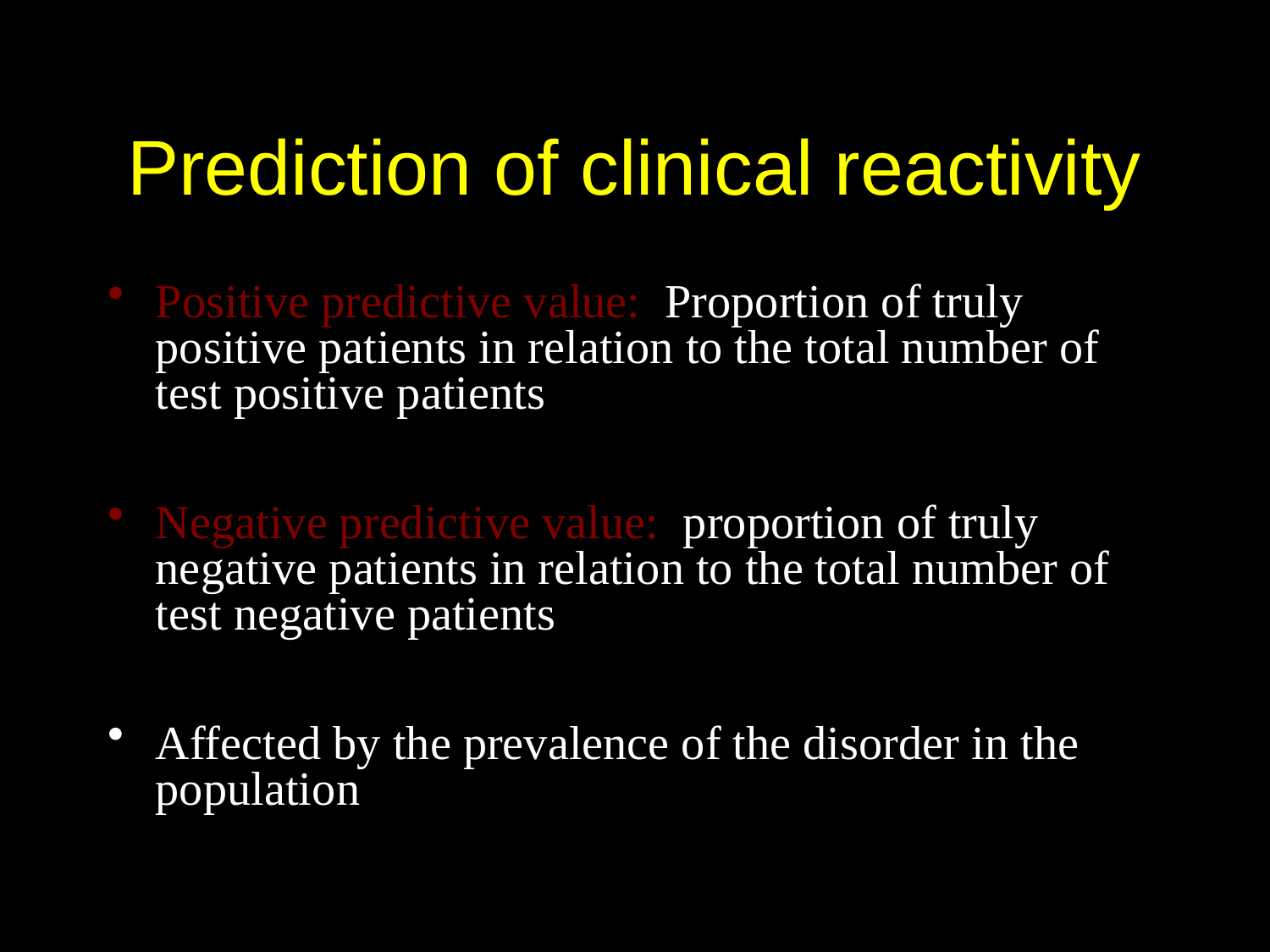

# Prediction of clinical reactivity
Positive predictive value:  Proportion of truly positive patients in relation to the total number of test positive patients

Negative predictive value:  proportion of truly negative patients in relation to the total number of test negative patients

Affected by the prevalence of the disorder in the population